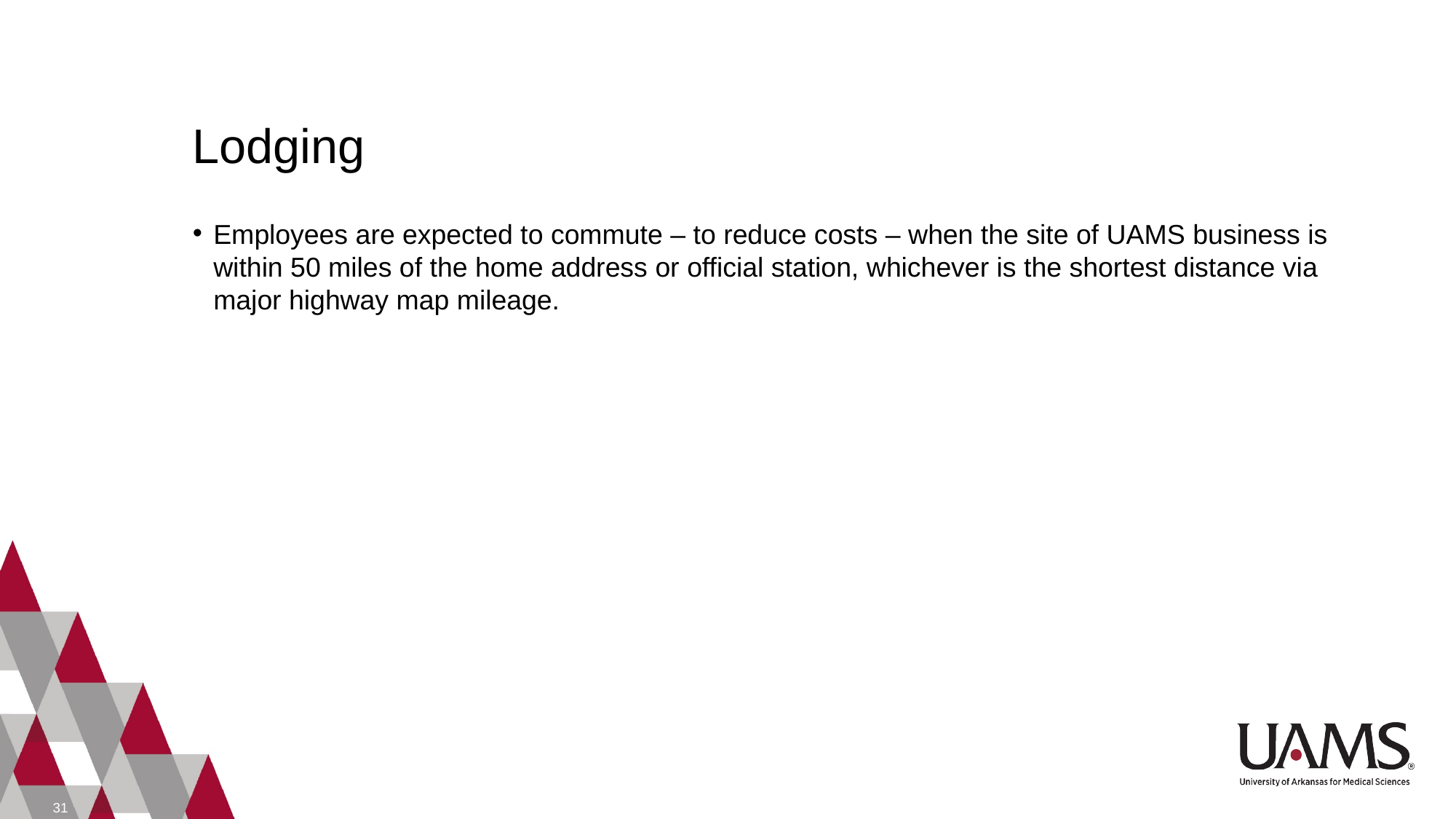

# Lodging
Employees are expected to commute – to reduce costs – when the site of UAMS business is within 50 miles of the home address or official station, whichever is the shortest distance via major highway map mileage.